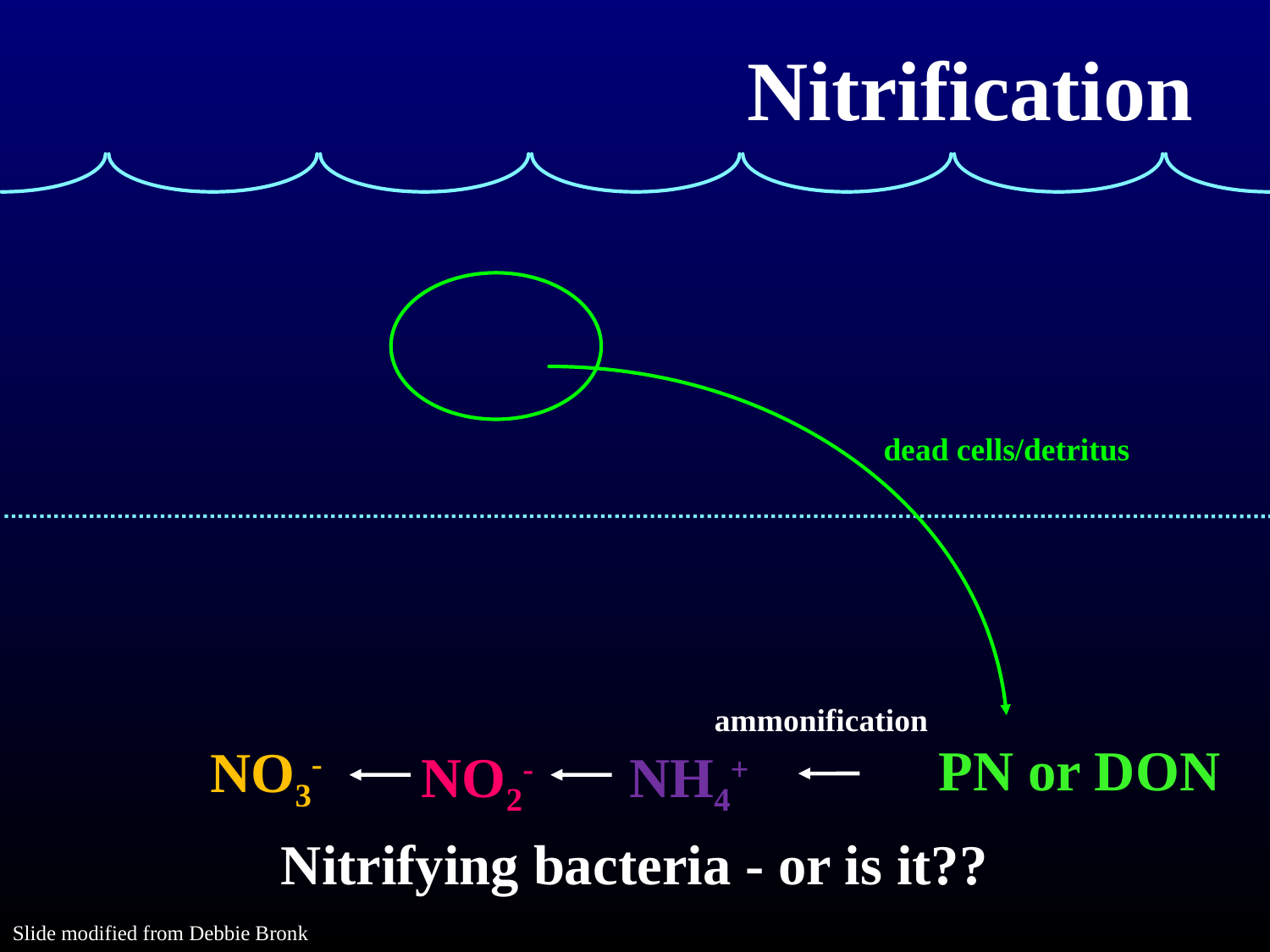

Nitrification
NO2-
NH4+

PN or DON
dead cells/detritus

ammonification
NO3-
Nitrifying bacteria - or is it??
Slide modified from Debbie Bronk